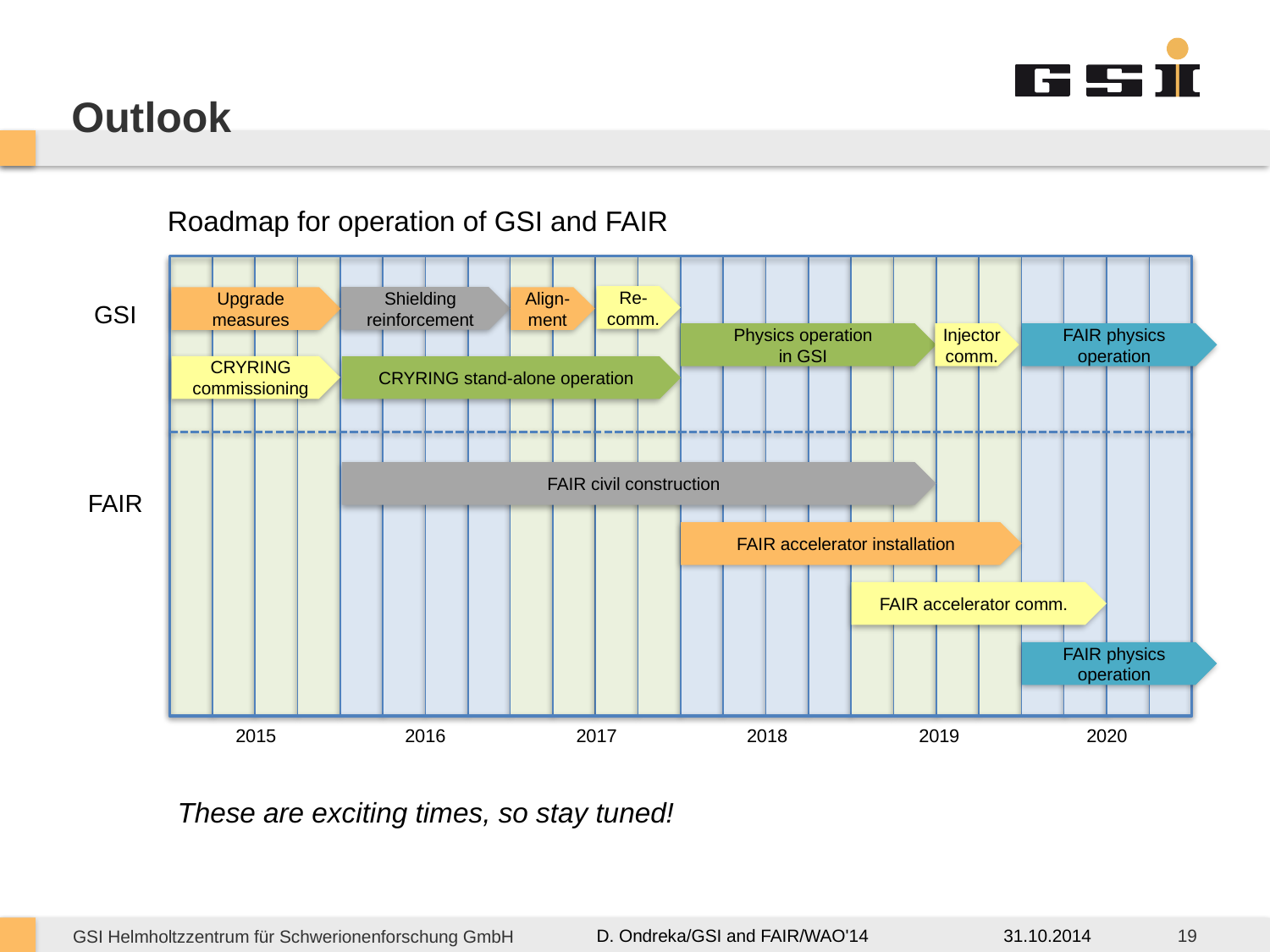

# Outlook
Roadmap for operation of GSI and FAIR

Re-
comm.
Shielding
reinforcement
Upgrade
measures
Align-
ment
GSI
Physics operation
in GSI
Injector
comm.
FAIR physics operation
CRYRING commissioning
CRYRING stand-alone operation
FAIR civil construction
FAIR accelerator installation
FAIR accelerator comm.
FAIR physics operation
FAIR
2015
2016
2017
2018
2019
2020
These are exciting times, so stay tuned!
31.10.2014
19
D. Ondreka/GSI and FAIR/WAO'14